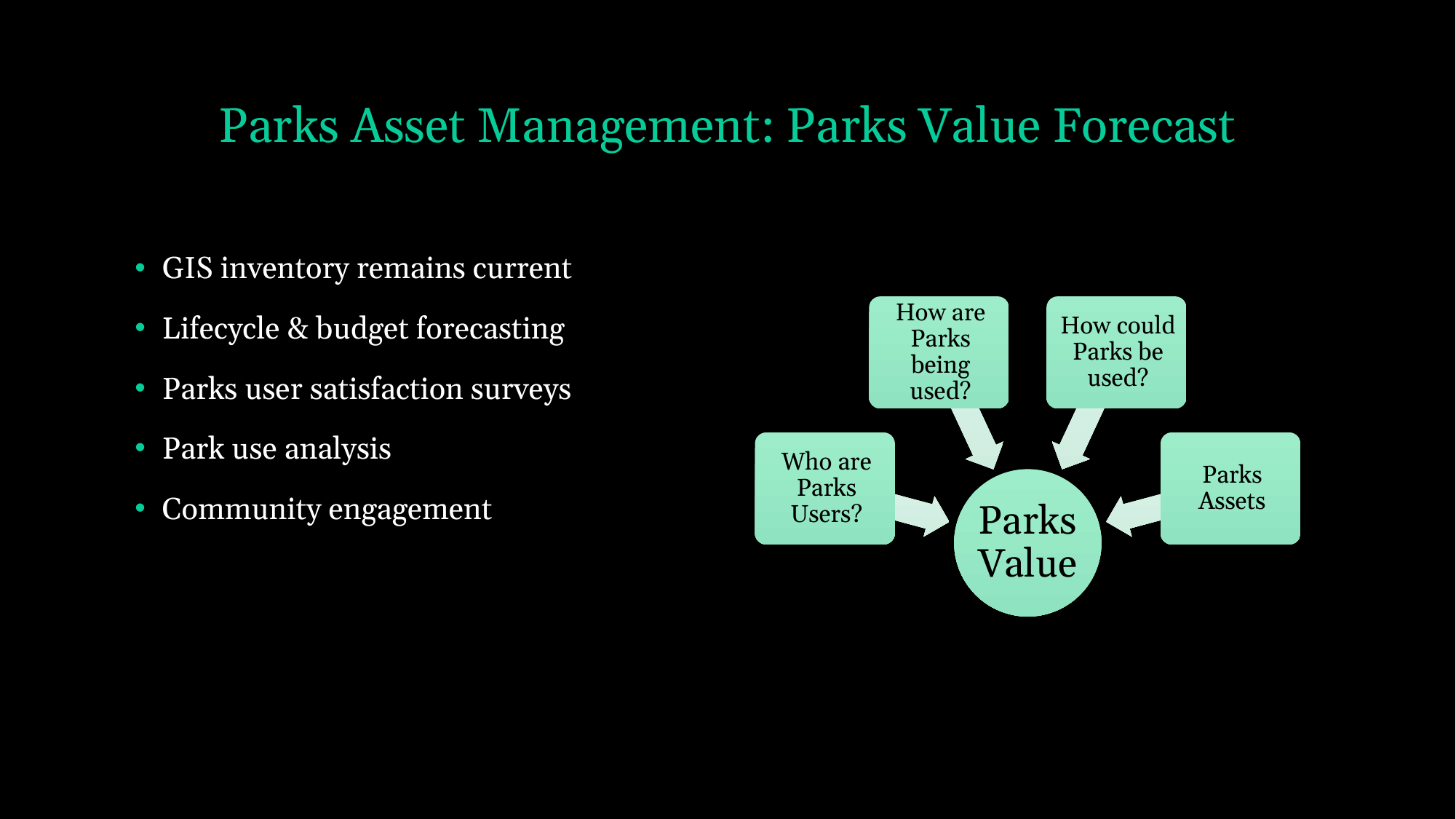

# Parks Asset Management: Parks Value Forecast
Parks Value
Who are Parks Users?
How are Parks being used?
How could Parks be used?
Parks Assets
GIS inventory remains current
Lifecycle & budget forecasting
Parks user satisfaction surveys
Park use analysis
Community engagement